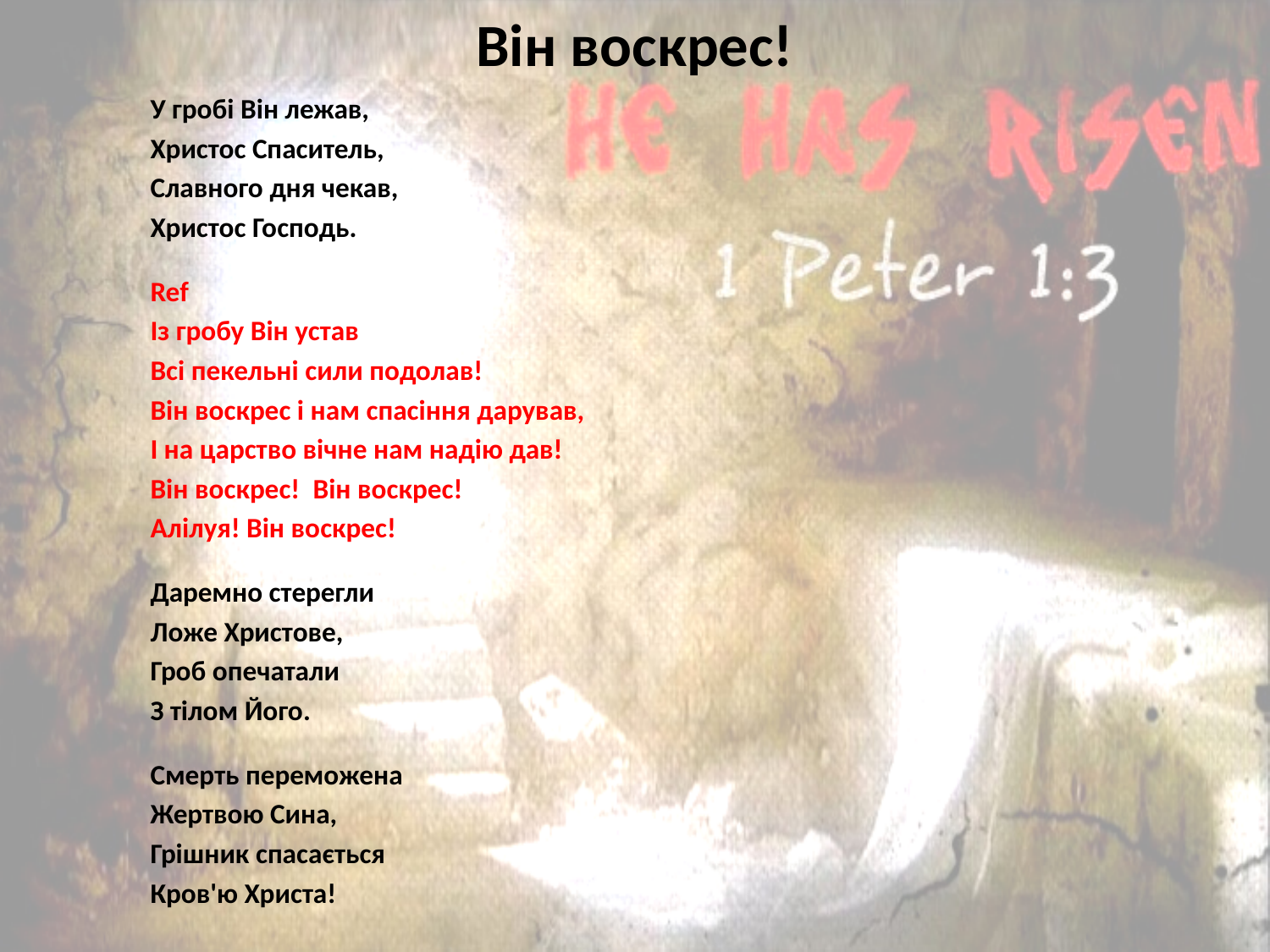

# Він воскрес!
У гробі Він лежав,
Христос Спаситель,
Славного дня чекав,
Христос Господь.

Ref
Із гробу Він устав
Всі пекельні сили подолав!
Він воскрес і нам спасіння дарував,
І на царство вічне нам надію дав!
Він воскрес!  Він воскрес!
Алілуя! Він воскрес!

Даремно стерегли
Ложе Христове,
Гроб опечатали
З тілом Його.

Смерть переможена
Жертвою Сина,
Грішник спасається
Кров'ю Христа!